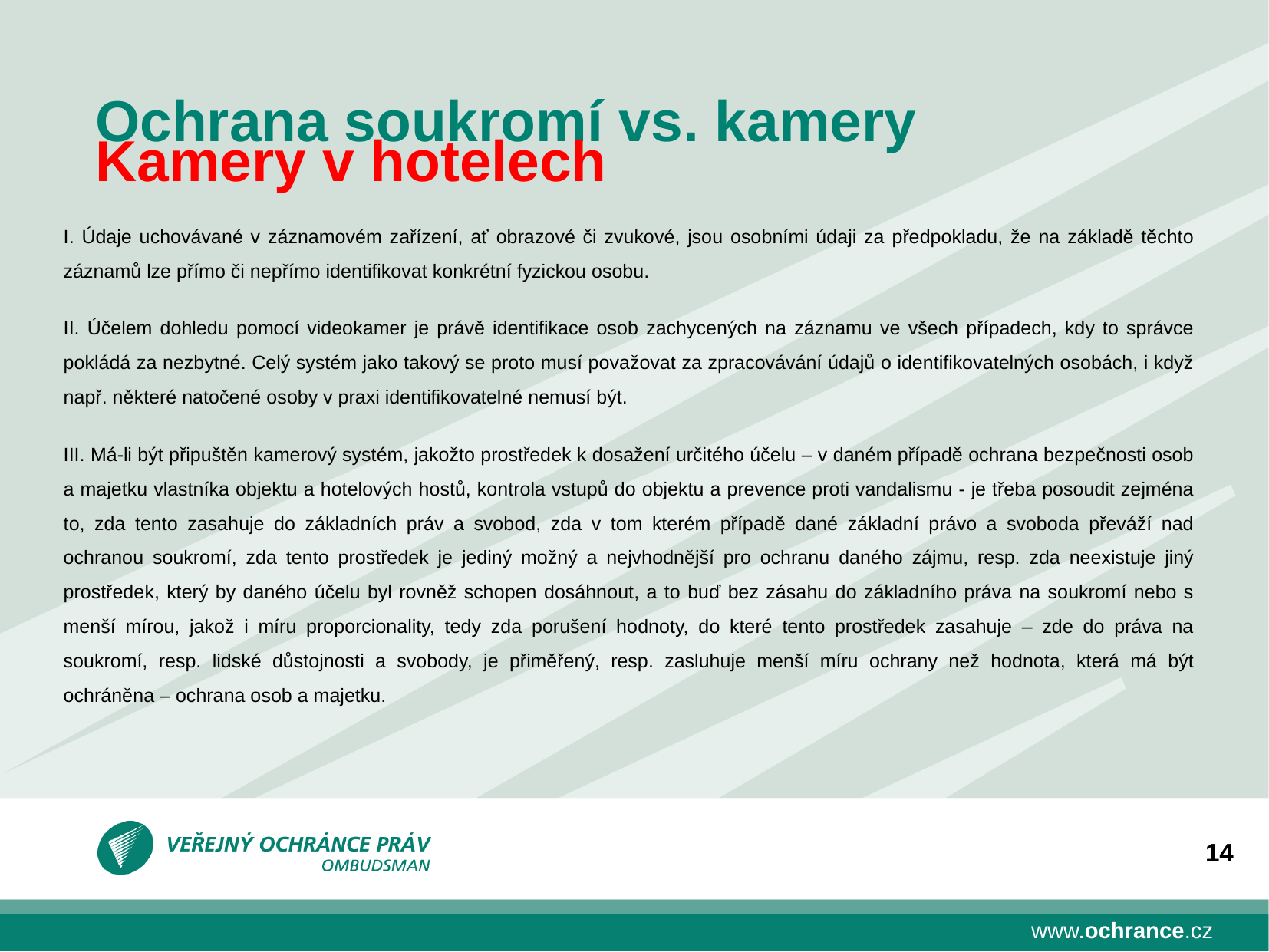

# Ochrana soukromí vs. kamery Kamery v hotelech
I. Údaje uchovávané v záznamovém zařízení, ať obrazové či zvukové, jsou osobními údaji za předpokladu, že na základě těchto záznamů lze přímo či nepřímo identifikovat konkrétní fyzickou osobu.
II. Účelem dohledu pomocí videokamer je právě identifikace osob zachycených na záznamu ve všech případech, kdy to správce pokládá za nezbytné. Celý systém jako takový se proto musí považovat za zpracovávání údajů o identifikovatelných osobách, i když např. některé natočené osoby v praxi identifikovatelné nemusí být.
III. Má-li být připuštěn kamerový systém, jakožto prostředek k dosažení určitého účelu – v daném případě ochrana bezpečnosti osob a majetku vlastníka objektu a hotelových hostů, kontrola vstupů do objektu a prevence proti vandalismu - je třeba posoudit zejména to, zda tento zasahuje do základních práv a svobod, zda v tom kterém případě dané základní právo a svoboda převáží nad ochranou soukromí, zda tento prostředek je jediný možný a nejvhodnější pro ochranu daného zájmu, resp. zda neexistuje jiný prostředek, který by daného účelu byl rovněž schopen dosáhnout, a to buď bez zásahu do základního práva na soukromí nebo s menší mírou, jakož i míru proporcionality, tedy zda porušení hodnoty, do které tento prostředek zasahuje – zde do práva na soukromí, resp. lidské důstojnosti a svobody, je přiměřený, resp. zasluhuje menší míru ochrany než hodnota, která má být ochráněna – ochrana osob a majetku.